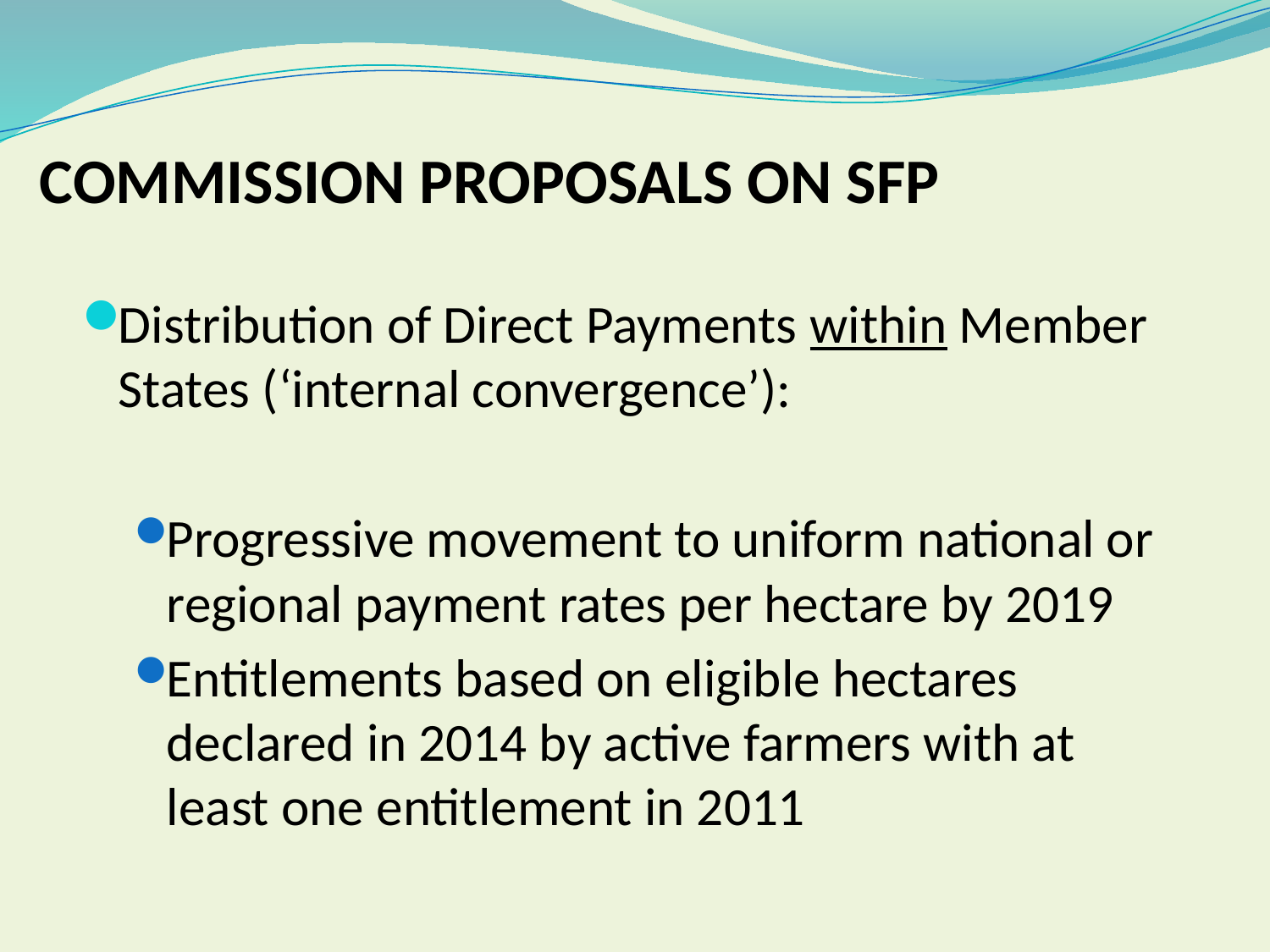

# COMMISSION PROPOSALS ON SFP

Distribution of Direct Payments within Member States (‘internal convergence’):

Progressive movement to uniform national or regional payment rates per hectare by 2019
Entitlements based on eligible hectares declared in 2014 by active farmers with at least one entitlement in 2011